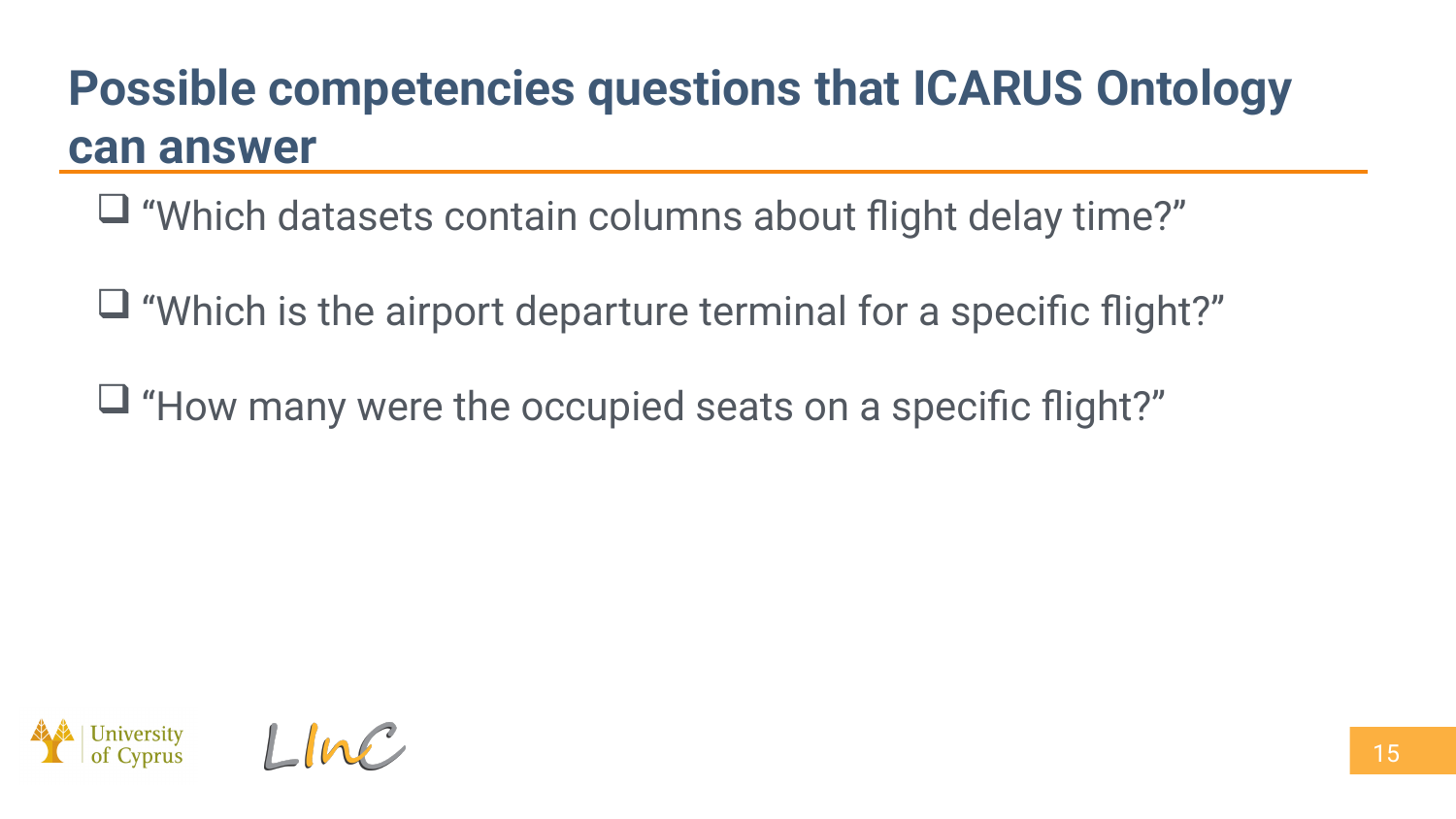

# Possible competencies questions that ICARUS Ontology can answer
‘‘Which datasets contain columns about flight delay time?’’
‘‘Which is the airport departure terminal for a specific flight?’’
‘‘How many were the occupied seats on a specific flight?’’
15